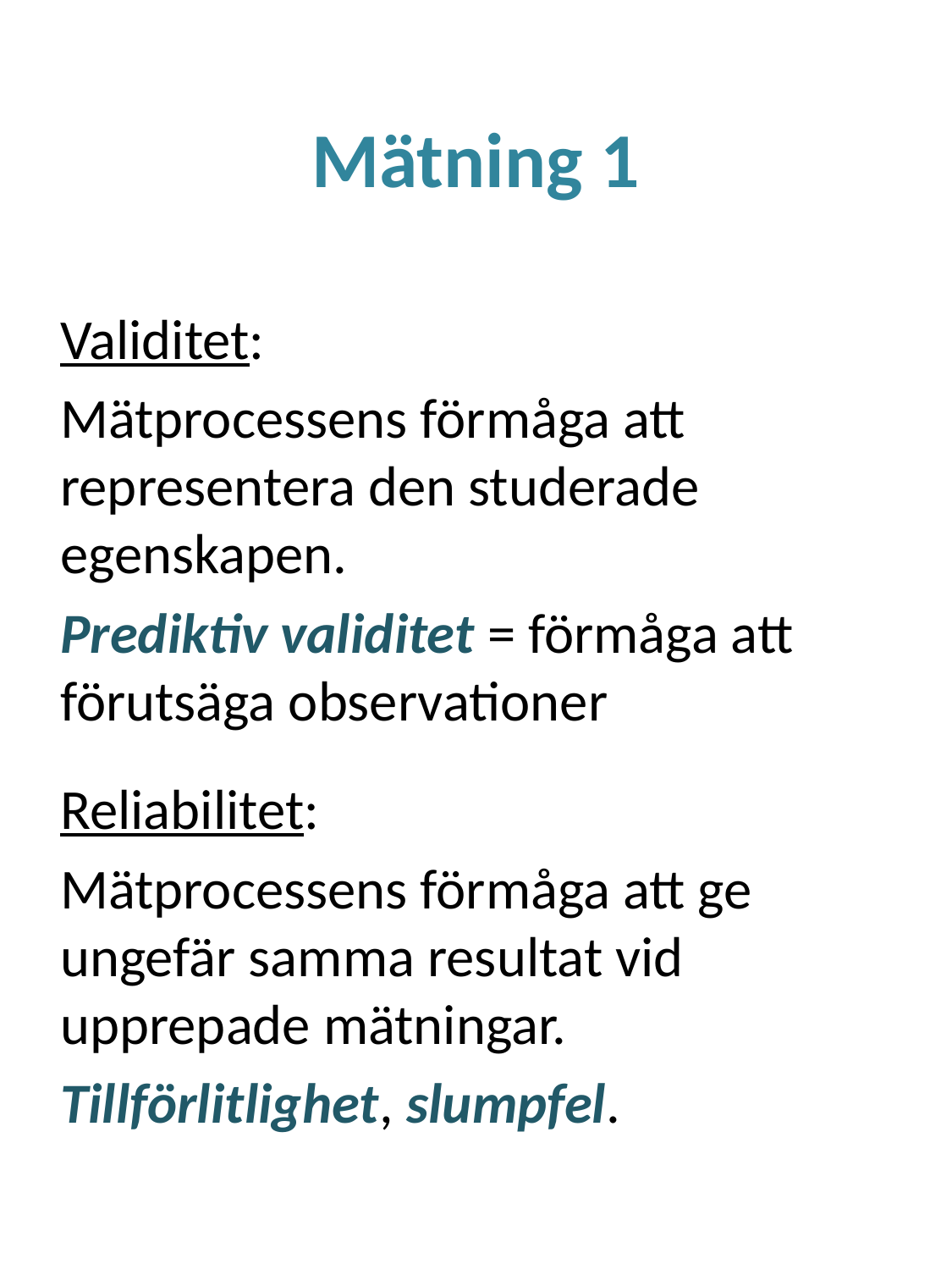

# Mätning 1
Validitet:
Mätprocessens förmåga att representera den studerade egenskapen.
Prediktiv validitet = förmåga att förutsäga observationer

Reliabilitet:
Mätprocessens förmåga att ge ungefär samma resultat vid upprepade mätningar.
Tillförlitlighet, slumpfel.